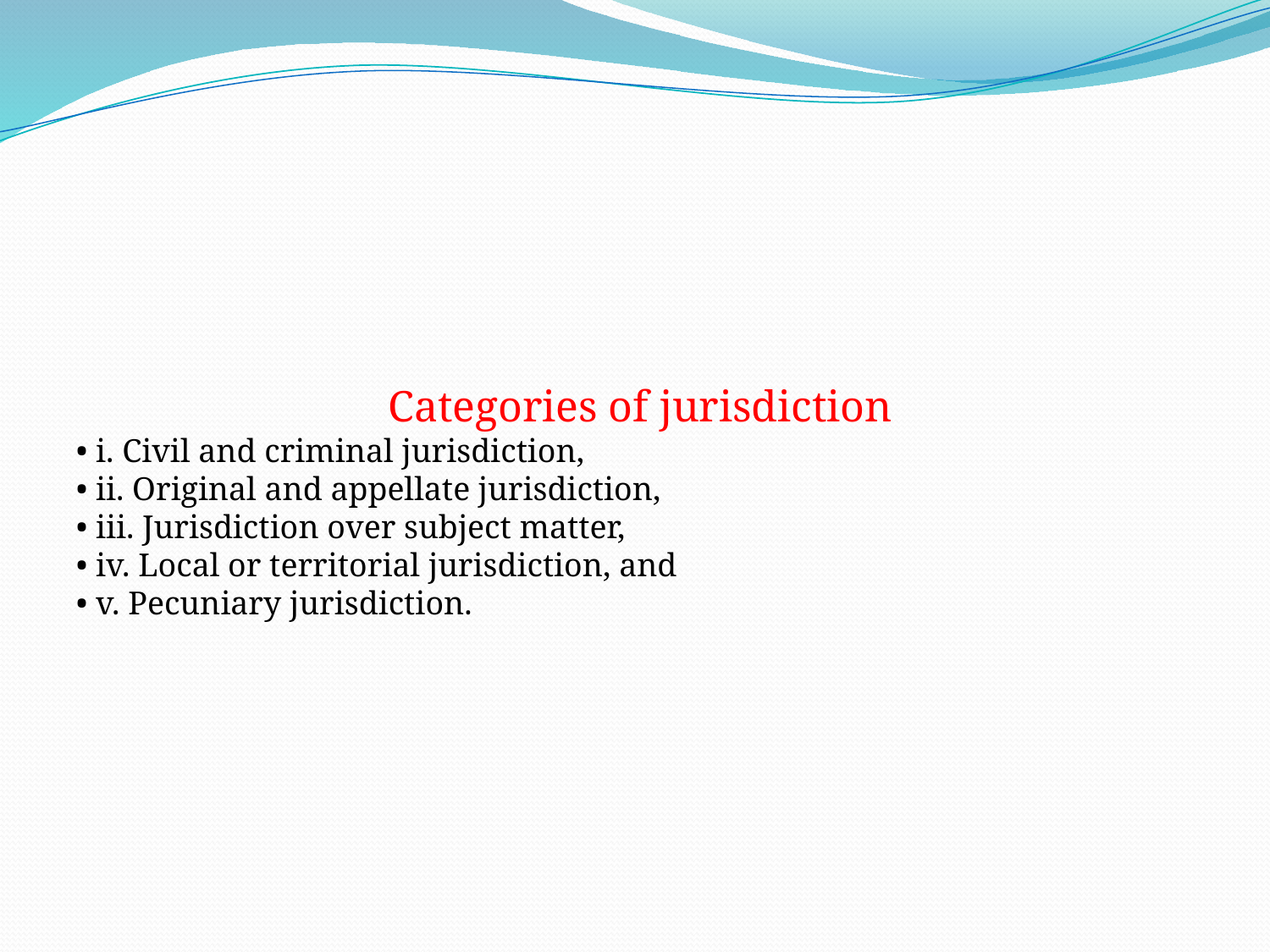

Categories of jurisdiction
• i. Civil and criminal jurisdiction,
• ii. Original and appellate jurisdiction,
• iii. Jurisdiction over subject matter,
• iv. Local or territorial jurisdiction, and
• v. Pecuniary jurisdiction.